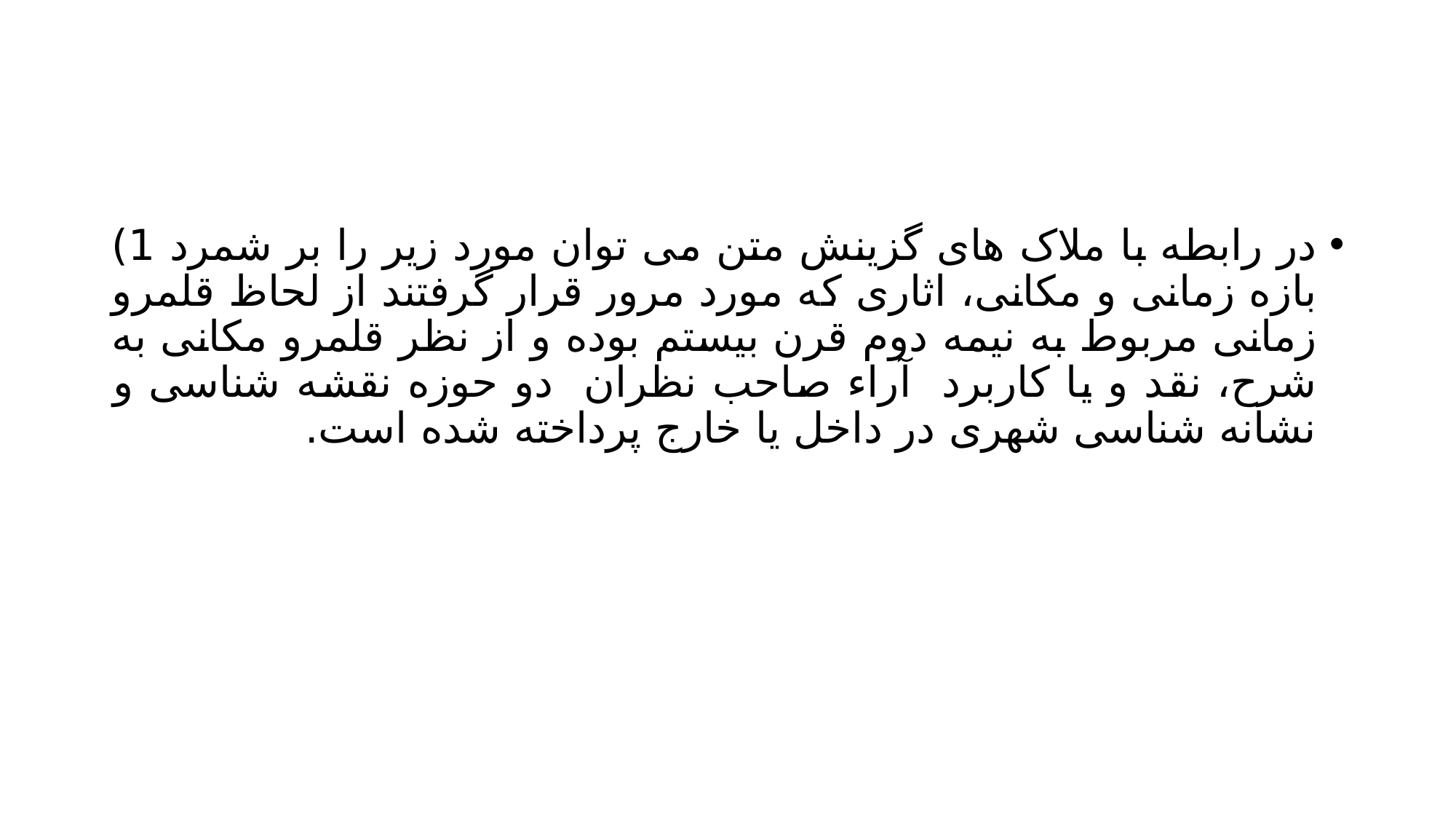

#
در رابطه با ملاک های گزینش متن می توان مورد زیر را بر شمرد 1) بازه زمانی و مکانی، اثاری که مورد مرور قرار گرفتند از لحاظ قلمرو زمانی مربوط به نیمه دوم قرن بیستم بوده و از نظر قلمرو مکانی به شرح، نقد و یا کاربرد  آراء صاحب نظران  دو حوزه نقشه شناسی و نشانه شناسی شهری در داخل یا خارج پرداخته شده است.